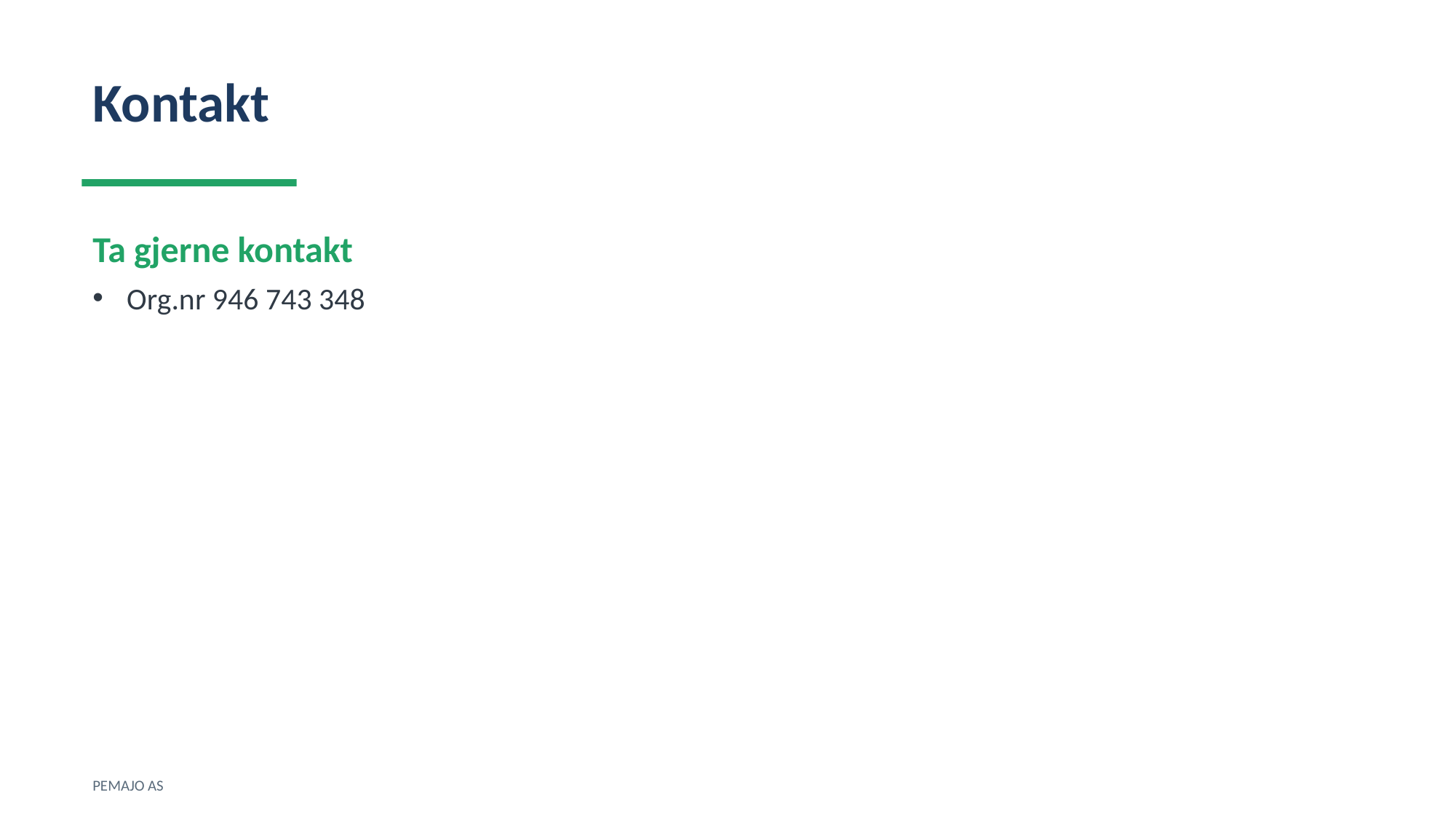

Kontakt

Ta gjerne kontakt
Org.nr 946 743 348
PEMAJO AS